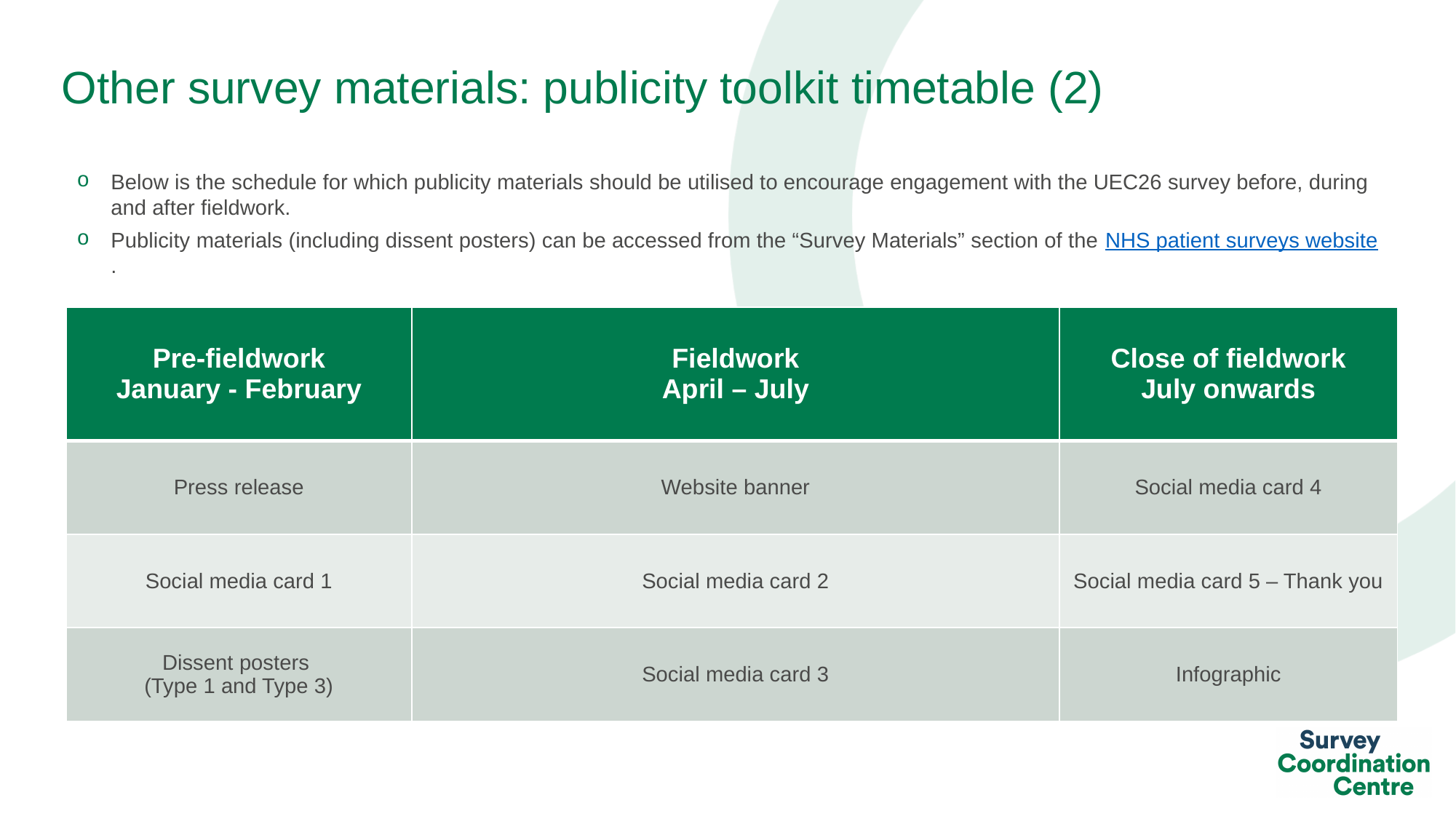

# Other survey materials: publicity toolkit timetable (2)
Below is the schedule for which publicity materials should be utilised to encourage engagement with the UEC26 survey before, during and after fieldwork.
Publicity materials (including dissent posters) can be accessed from the “Survey Materials” section of the NHS patient surveys website.

| Pre-fieldwork January - February | Fieldwork April – July | Close of fieldwork July onwards |
| --- | --- | --- |
| Press release | Website banner | Social media card 4 |
| Social media card 1 | Social media card 2 | Social media card 5 – Thank you |
| Dissent posters (Type 1 and Type 3) | Social media card 3 | Infographic |